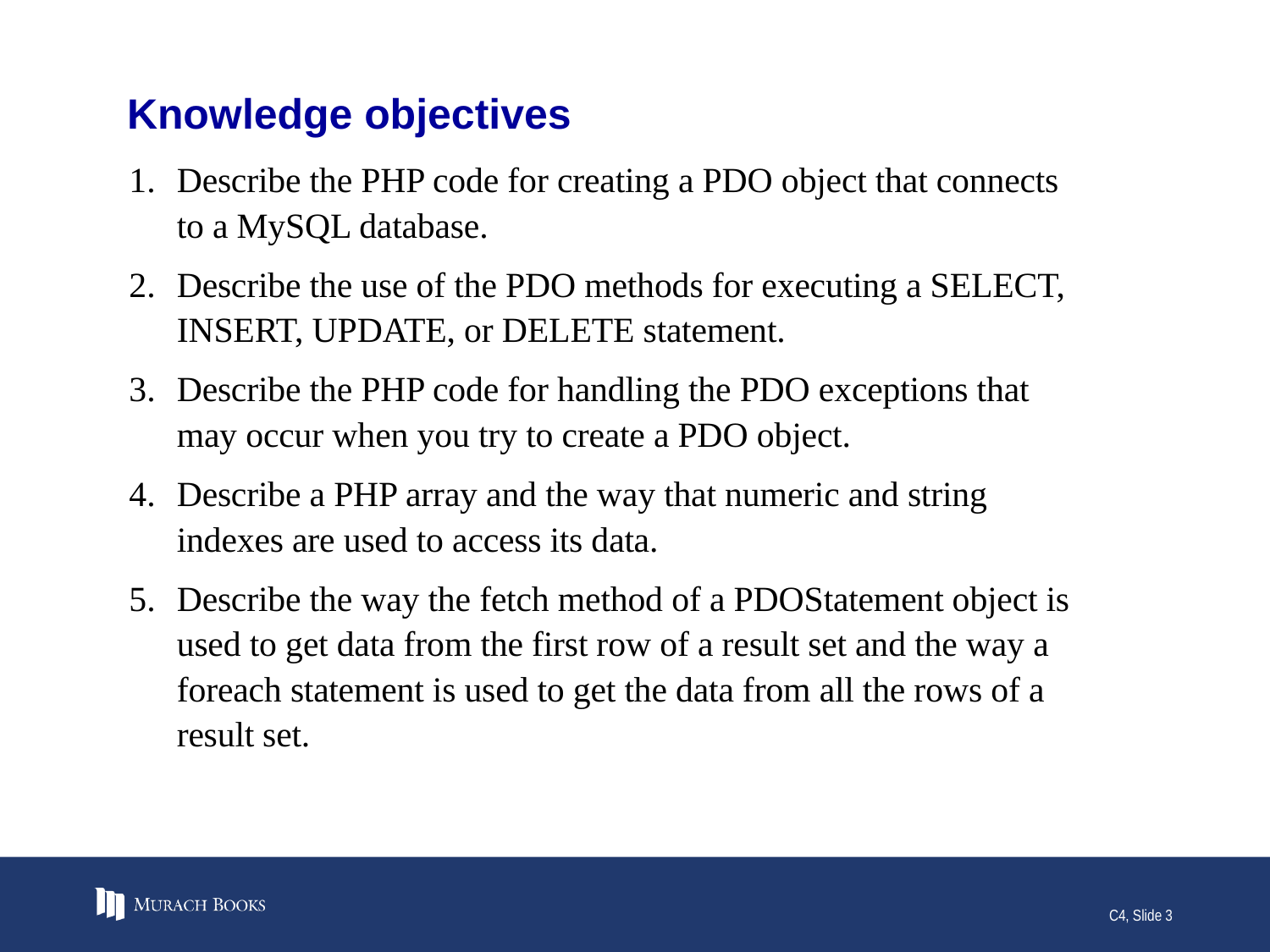

# Knowledge objectives
Describe the PHP code for creating a PDO object that connects to a MySQL database.
Describe the use of the PDO methods for executing a SELECT, INSERT, UPDATE, or DELETE statement.
Describe the PHP code for handling the PDO exceptions that may occur when you try to create a PDO object.
Describe a PHP array and the way that numeric and string indexes are used to access its data.
Describe the way the fetch method of a PDOStatement object is used to get data from the first row of a result set and the way a foreach statement is used to get the data from all the rows of a result set.

C4, Slide 3